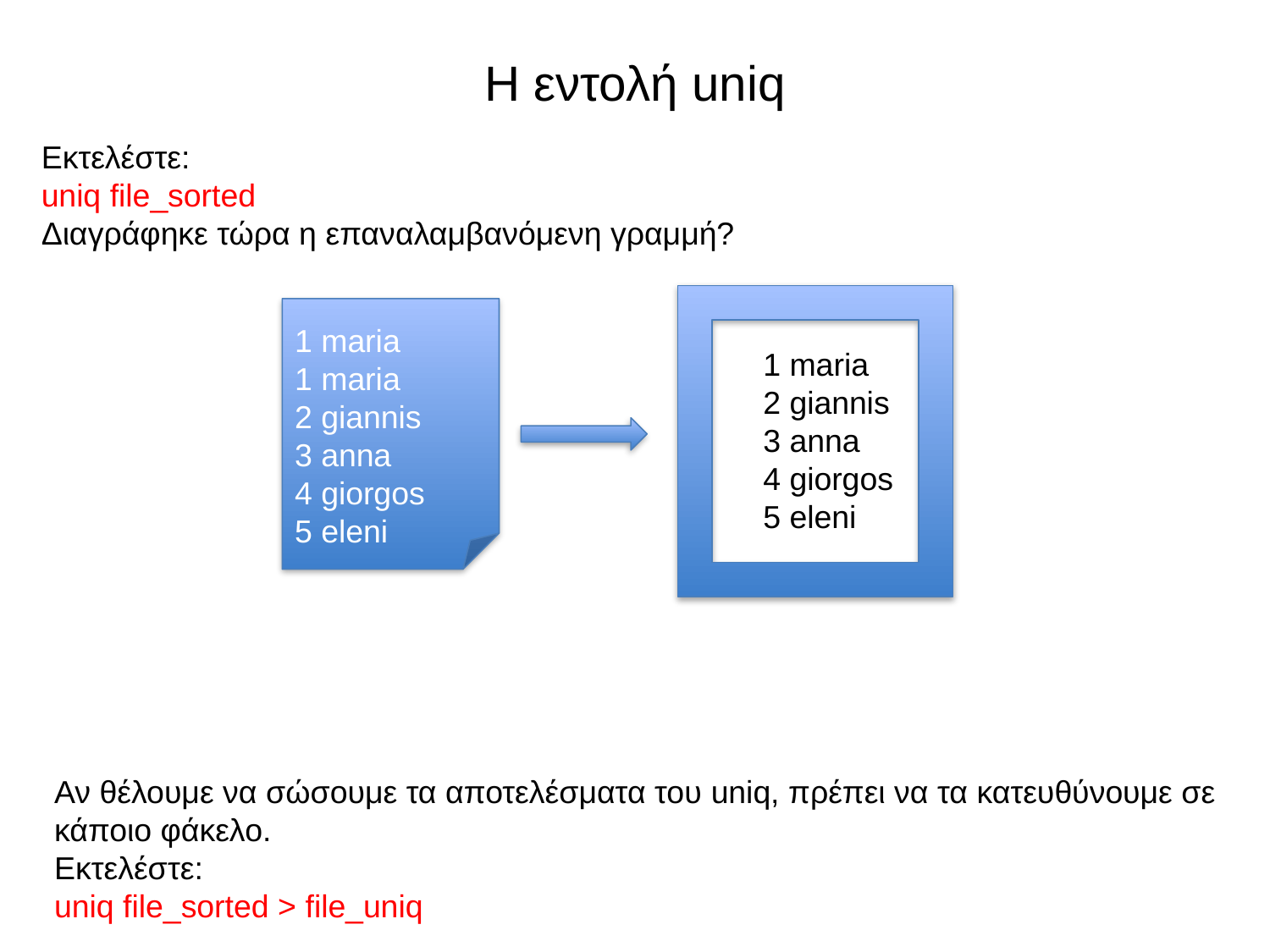

# Η εντολή uniq
Εκτελέστε:
uniq file_sorted
Διαγράφηκε τώρα η επαναλαμβανόμενη γραμμή?

1 maria
1 maria
2 giannis
3 anna
4 giorgos
5 eleni
1 maria
2 giannis
3 anna
4 giorgos
5 eleni

Αν θέλουμε να σώσουμε τα αποτελέσματα του uniq, πρέπει να τα κατευθύνουμε σε κάποιο φάκελο.
Εκτελέστε:
uniq file_sorted > file_uniq